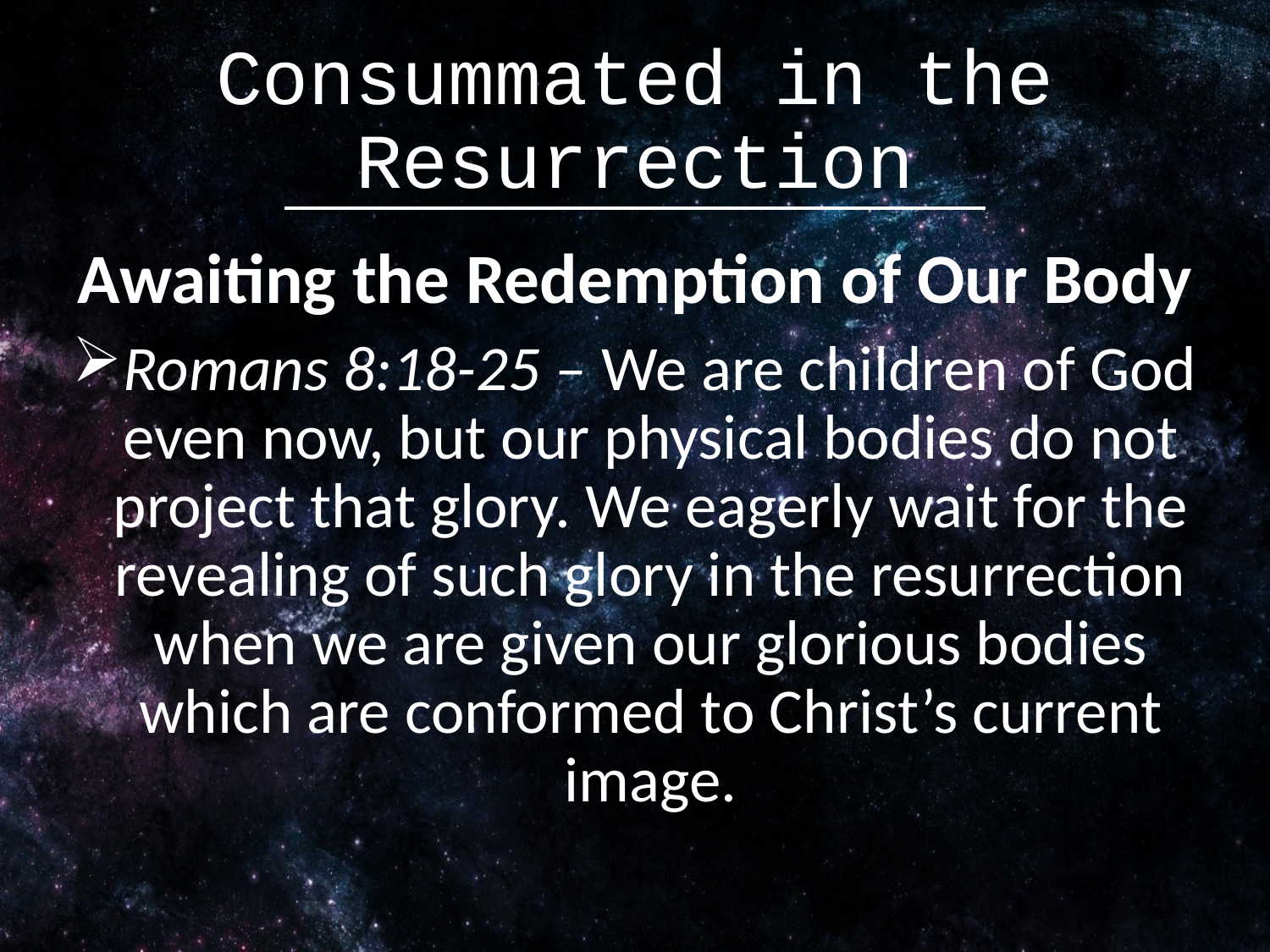

# Consummated in the Resurrection
Awaiting the Redemption of Our Body
Romans 8:18-25 – We are children of God even now, but our physical bodies do not project that glory. We eagerly wait for the revealing of such glory in the resurrection when we are given our glorious bodies which are conformed to Christ’s current image.